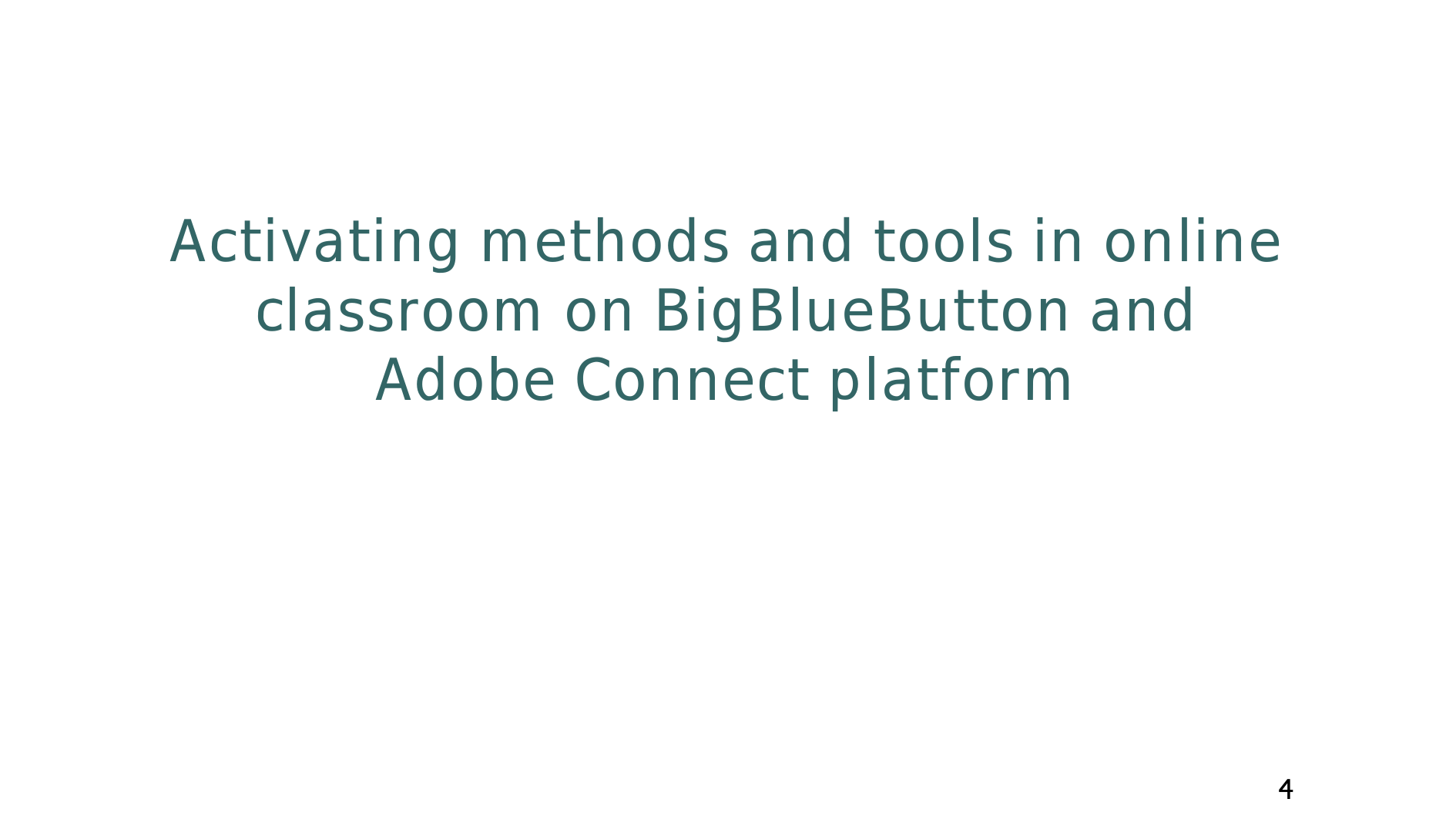

# Activating methods and tools in online classroom on BigBlueButton and Adobe Connect platform
4